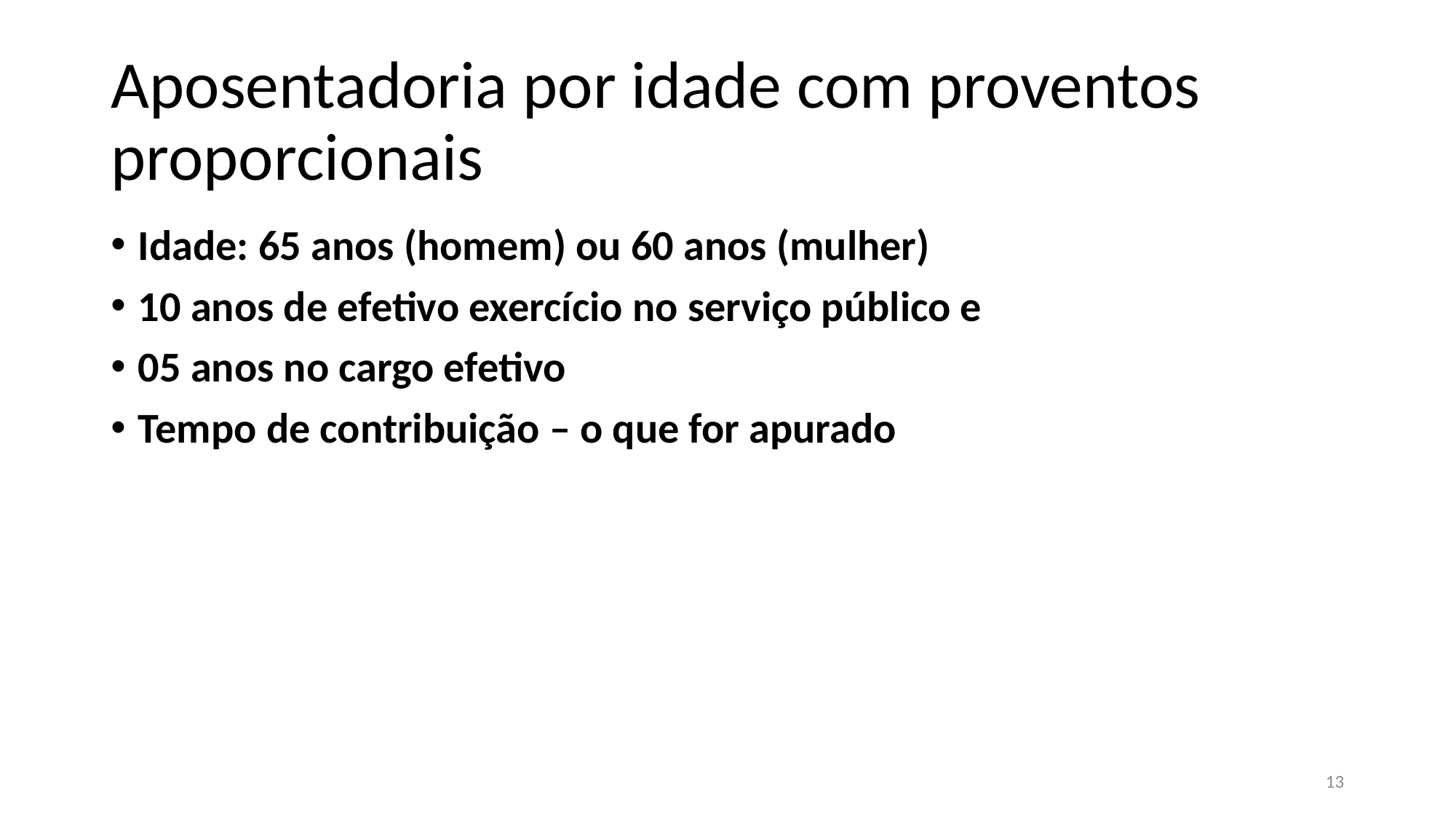

# Aposentadoria por idade com proventos proporcionais
Idade: 65 anos (homem) ou 60 anos (mulher)
10 anos de efetivo exercício no serviço público e
05 anos no cargo efetivo
Tempo de contribuição – o que for apurado

13